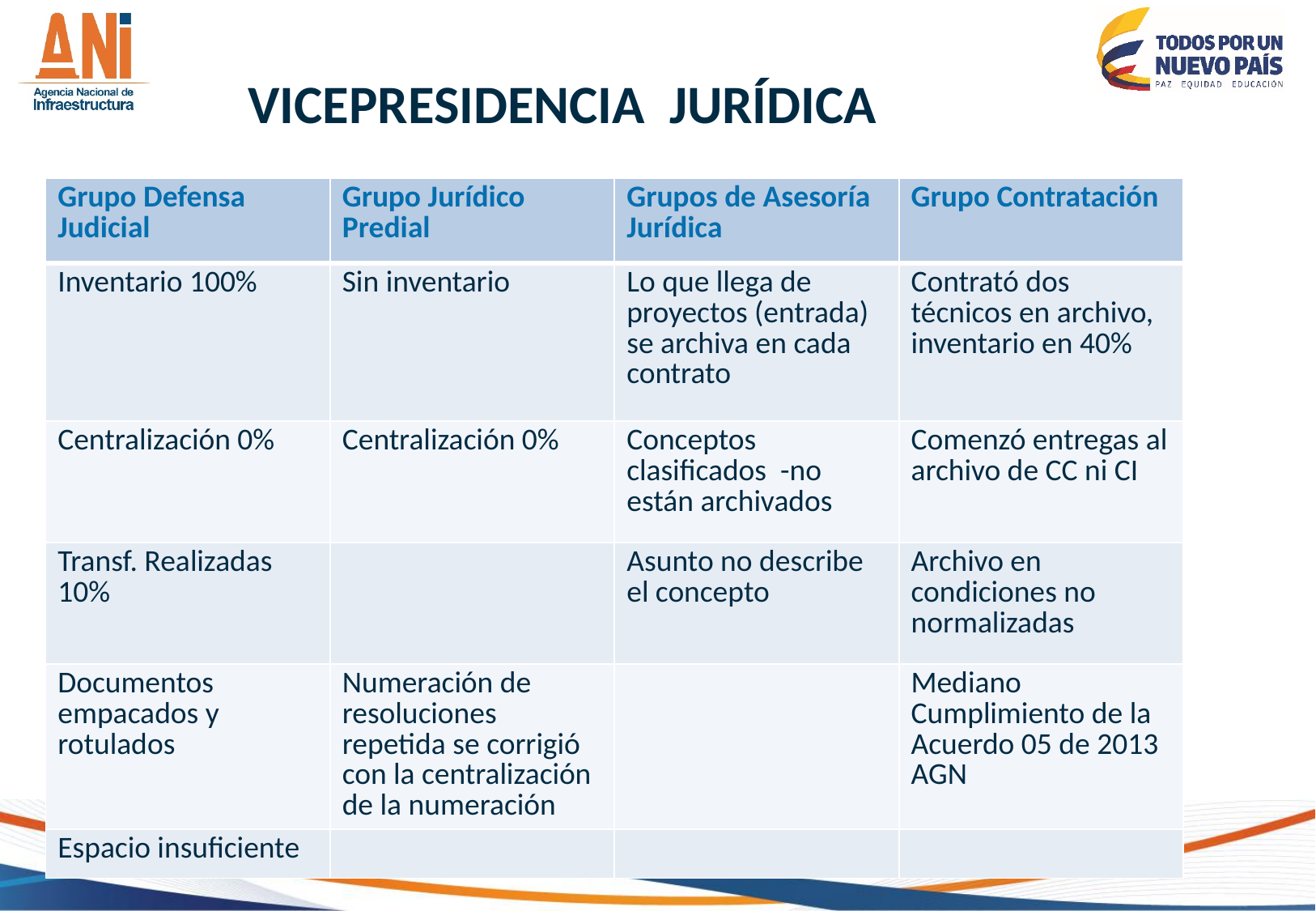

VICEPRESIDENCIA  JURÍDICA

| Grupo Defensa Judicial | Grupo Jurídico Predial | Grupos de Asesoría Jurídica | Grupo Contratación |
| --- | --- | --- | --- |
| Inventario 100% | Sin inventario | Lo que llega de proyectos (entrada) se archiva en cada contrato | Contrató dos técnicos en archivo, inventario en 40% |
| Centralización 0% | Centralización 0% | Conceptos clasificados -no están archivados | Comenzó entregas al archivo de CC ni CI |
| Transf. Realizadas 10% |  | Asunto no describe el concepto | Archivo en condiciones no normalizadas |
| Documentos empacados y rotulados | Numeración de resoluciones repetida se corrigió con la centralización de la numeración |  | Mediano Cumplimiento de la Acuerdo 05 de 2013 AGN |
| Espacio insuficiente |  |  |  |